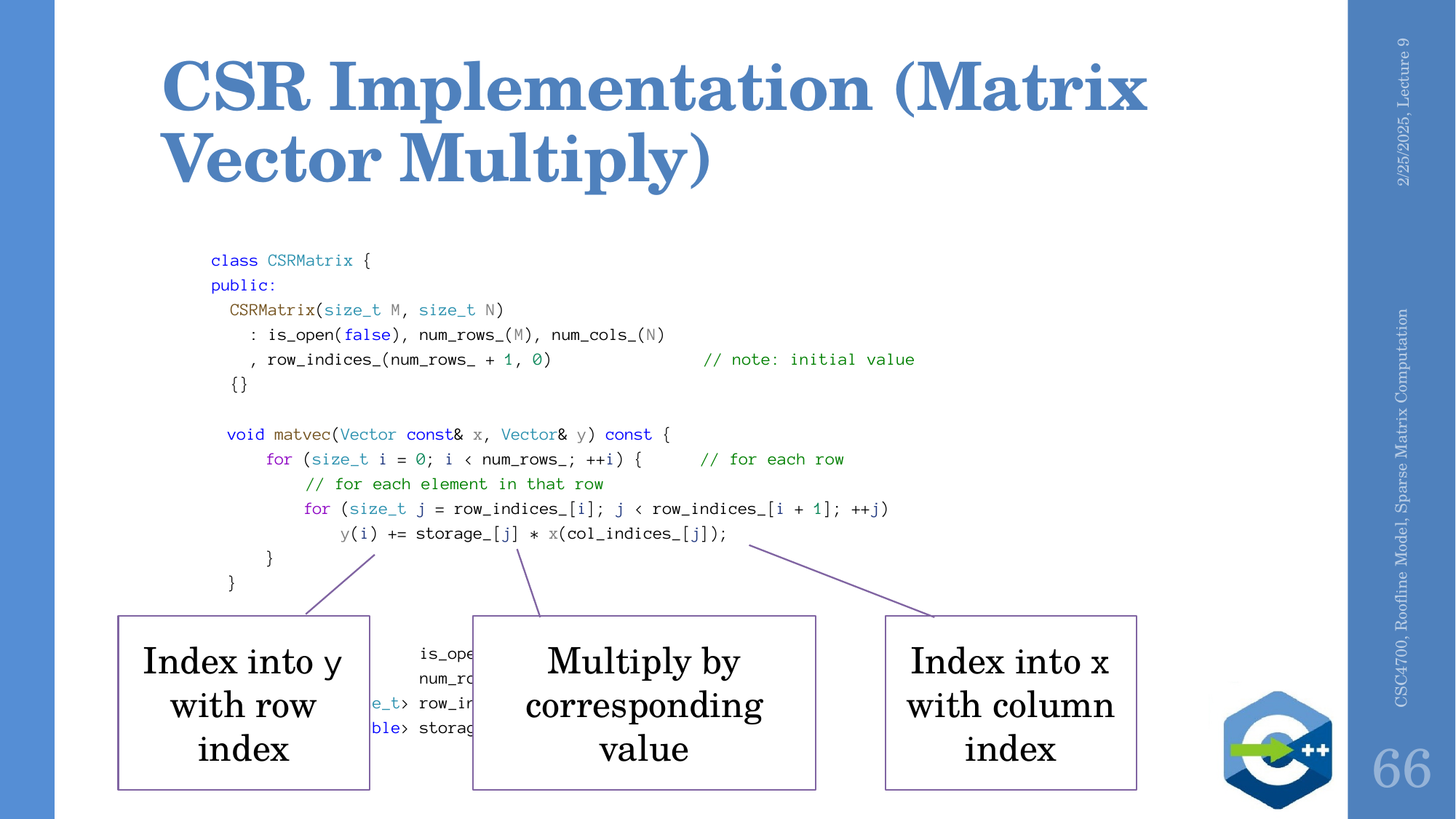

# CSR Implementation (Matrix Vector Multiply)
2/25/2025, Lecture 9

class CSRMatrix {
public:
  CSRMatrix(size_t M, size_t N)
    : is_open(false), num_rows_(M), num_cols_(N)
    , row_indices_(num_rows_ + 1, 0)                // note: initial value
  {}

       void matvec(Vector const& x, Vector& y) const {
           for (size_t i = 0; i < num_rows_; ++i) {      // for each row
               // for each element in that row
               for (size_t j = row_indices_[i]; j < row_indices_[i + 1]; ++j)
                   y(i) += storage_[j] * x(col_indices_[j]);
           }
       }
private:
  bool                is_open;
  size_t              num_rows_, num_cols_;
  std::vector<size_t> row_indices_, col_indices_;
  std::vector<double> storage_;
};

CSC4700, Roofline Model, Sparse Matrix Computation
Index into y with row index
Multiply by corresponding value
Index into x with column index
66